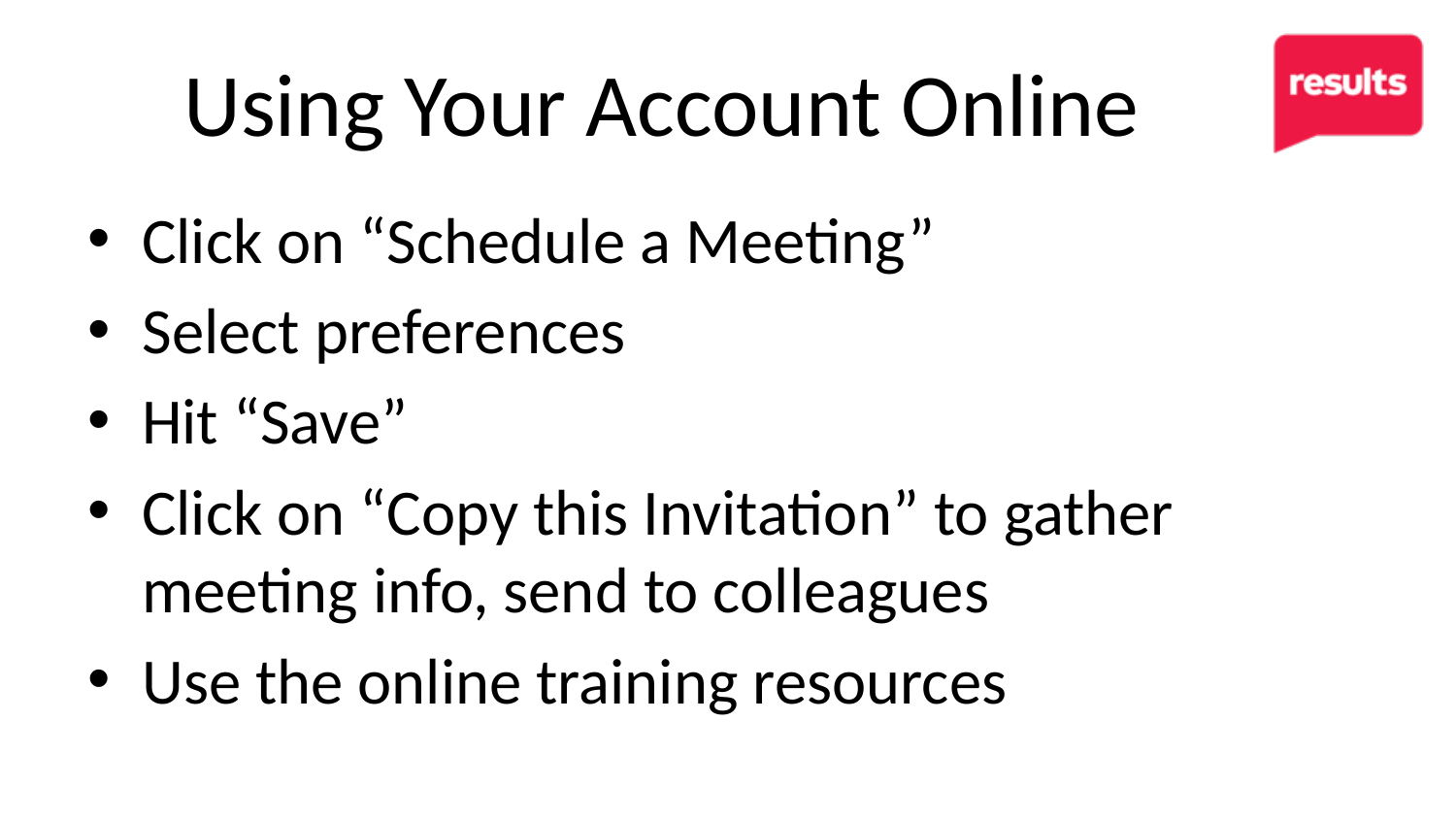

# Using Your Account Online
Click on “Schedule a Meeting”
Select preferences
Hit “Save”
Click on “Copy this Invitation” to gather meeting info, send to colleagues
Use the online training resources